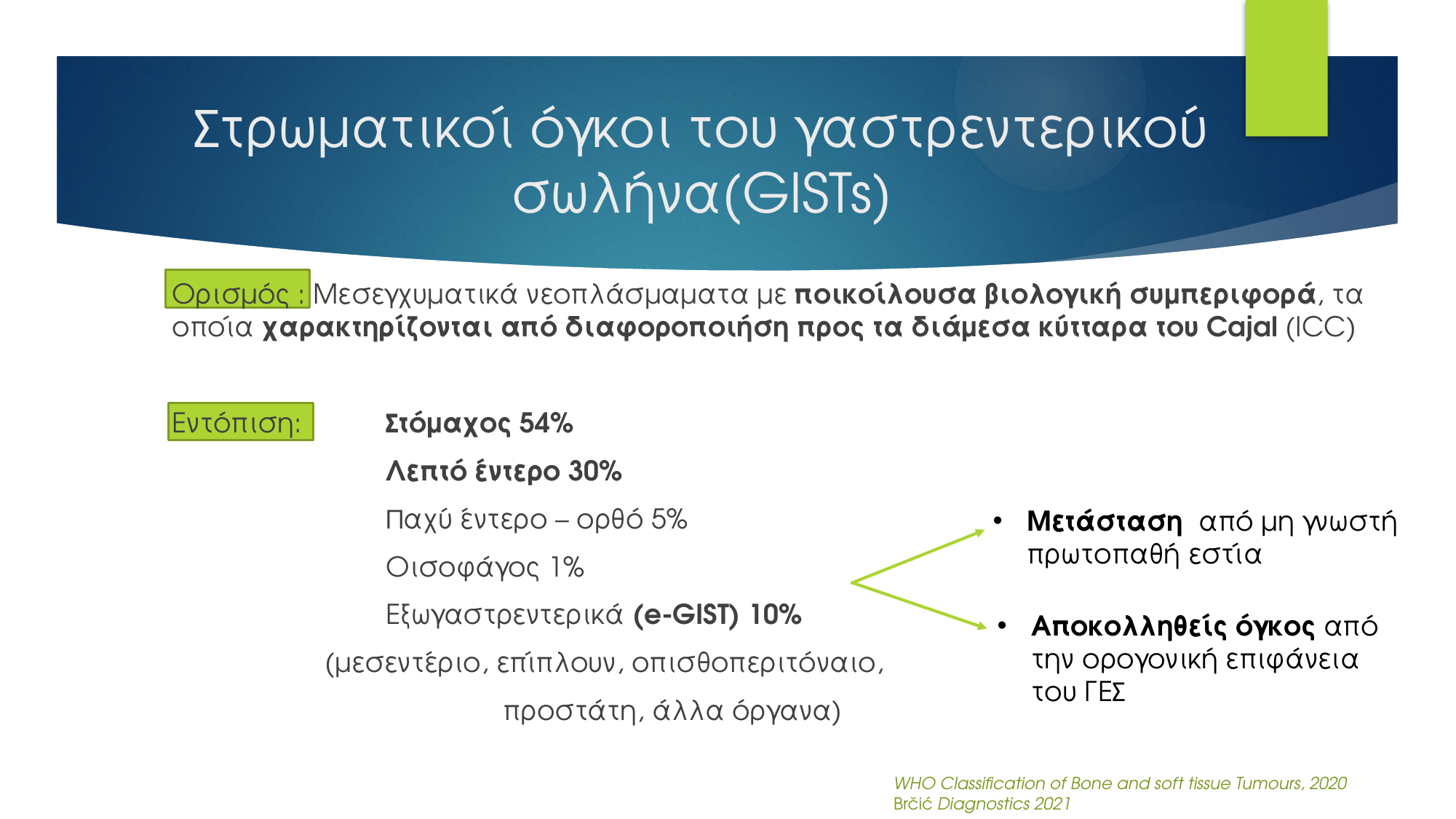

# Στρωματικοί όγκοι του γαστρεντερικού σωλήνα(GISTs)

Ορισμός : Μεσεγχυματικά νεοπλάσμαματα με ποικοίλουσα βιολογική συμπεριφορά, τα οποία χαρακτηρίζονται από διαφοροποιήση προς τα διάμεσα κύτταρα του Cajal (ICC)

Εντόπιση:           Στόμαχος 54%
                            Λεπτό έντερο 30%
                            Παχύ έντερο – ορθό 5%
                            Οισοφάγος 1%
                            Εξωγαστρεντερικά (e-GIST) 10%
                    (μεσεντέριο, επίπλουν, οπισθοπεριτόναιο,
	                             προστάτη, άλλα όργανα)

Μετάσταση  από μη γνωστή πρωτοπαθή εστία
Αποκολληθείς όγκος από την ορογονική επιφάνεια του ΓΕΣ
WHO Classification of Bone and soft tissue Tumours, 2020
Brčić Diagnostics 2021